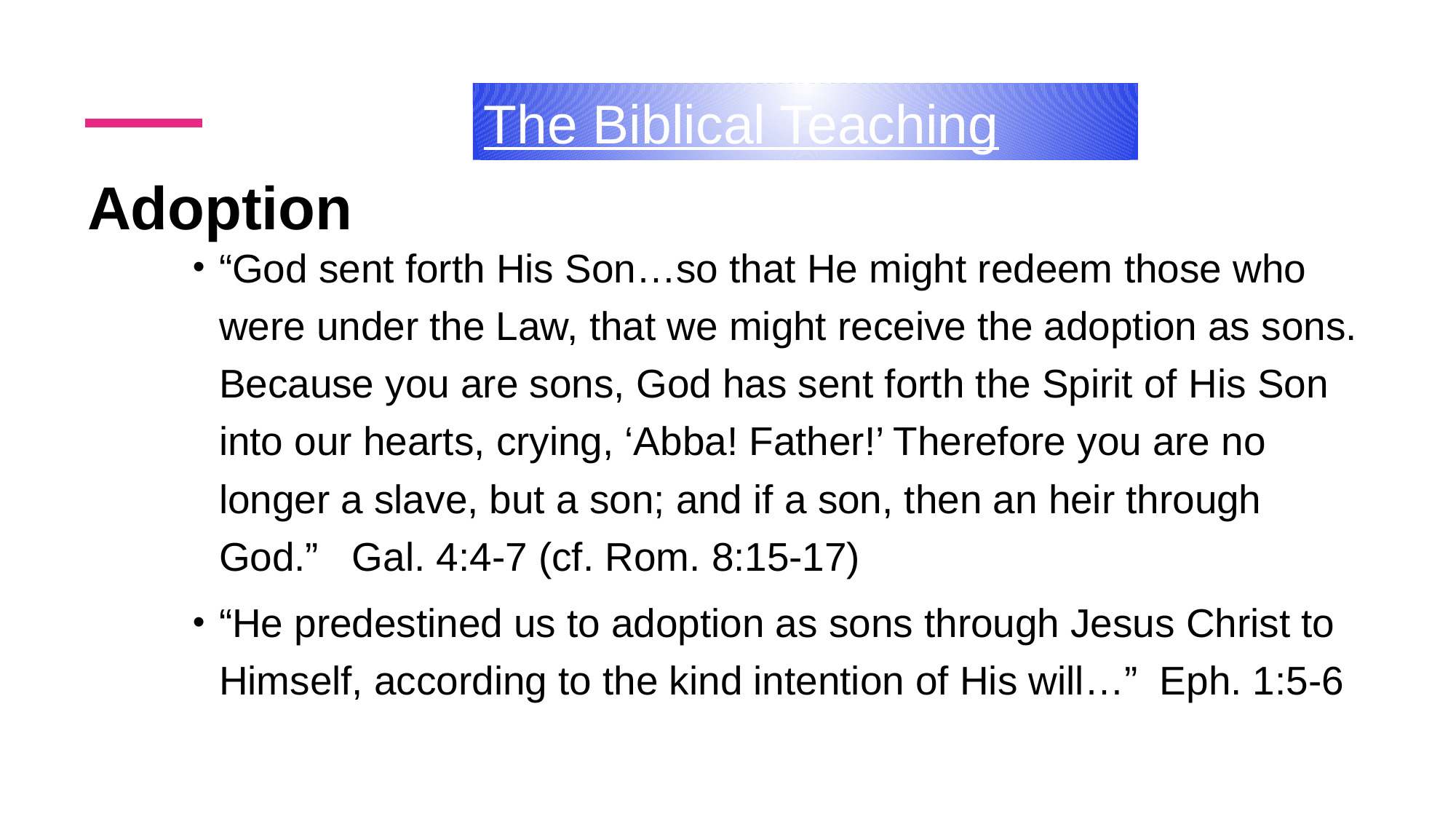

The Biblical Teaching
# Adoption
“God sent forth His Son…so that He might redeem those who were under the Law, that we might receive the adoption as sons. Because you are sons, God has sent forth the Spirit of His Son into our hearts, crying, ‘Abba! Father!’ Therefore you are no longer a slave, but a son; and if a son, then an heir through God.”   Gal. 4:4-7 (cf. Rom. 8:15-17)
“He predestined us to adoption as sons through Jesus Christ to Himself, according to the kind intention of His will…”  Eph. 1:5-6